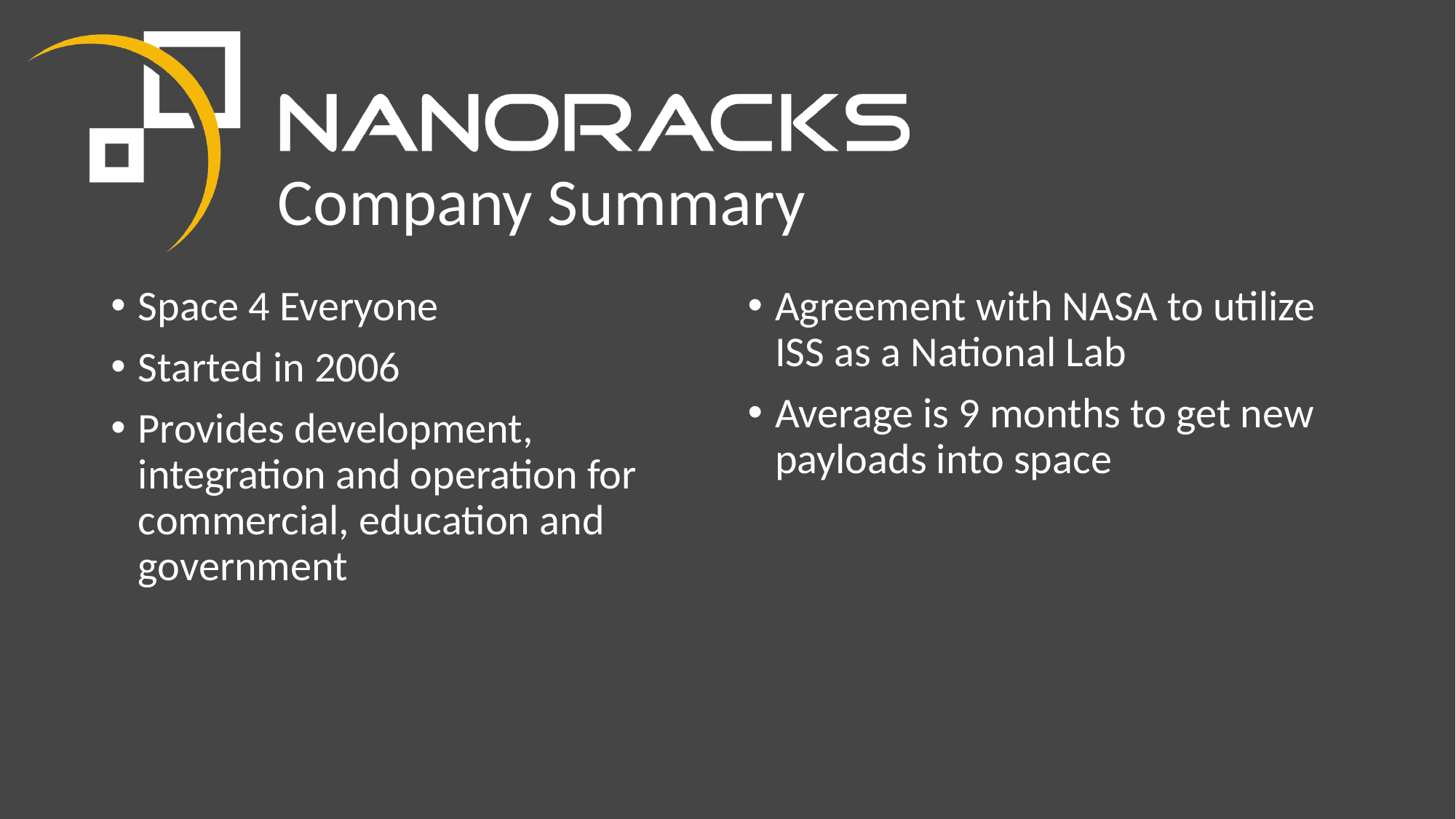

# Company Summary
Space 4 Everyone
Started in 2006
Provides development, integration and operation for commercial, education and government

Agreement with NASA to utilize ISS as a National Lab
Average is 9 months to get new payloads into space